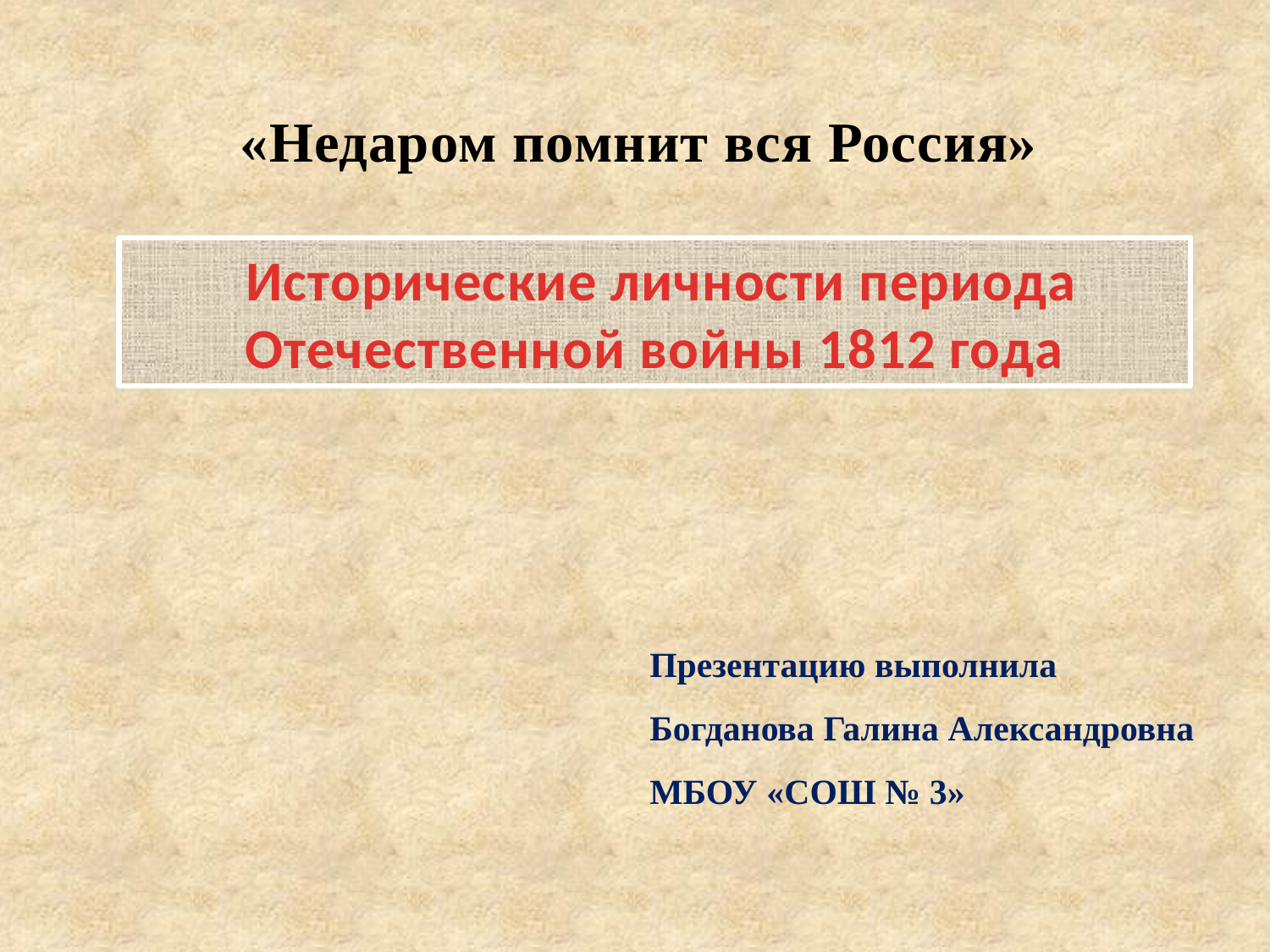

«Недаром помнит вся Россия»
 Исторические личности периода Отечественной войны 1812 года
Презентацию выполнила
Богданова Галина Александровна
МБОУ «СОШ № 3»